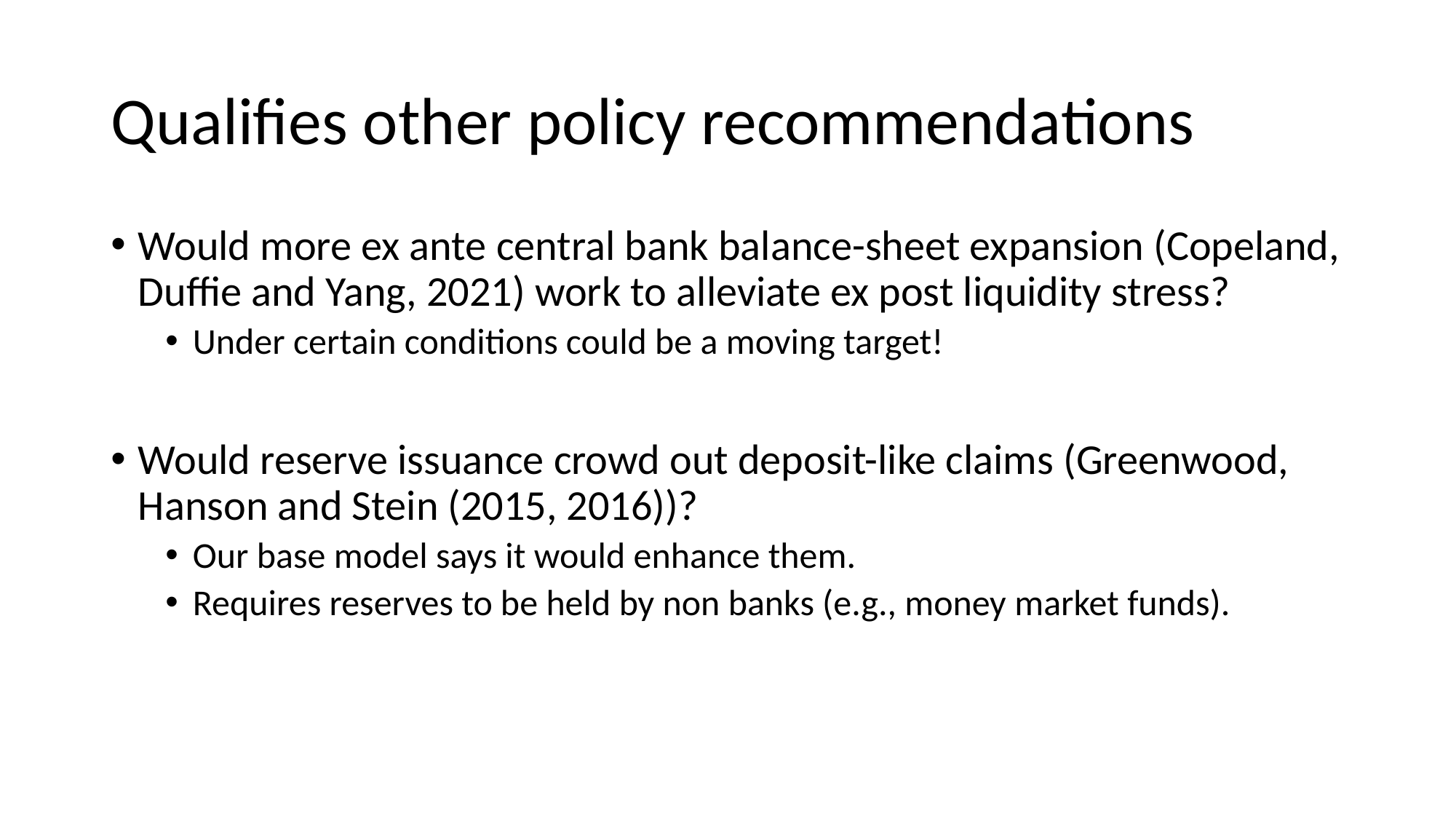

# Qualifies other policy recommendations
Would more ex ante central bank balance-sheet expansion (Copeland, Duffie and Yang, 2021) work to alleviate ex post liquidity stress?
Under certain conditions could be a moving target!

Would reserve issuance crowd out deposit-like claims (Greenwood, Hanson and Stein (2015, 2016))?
Our base model says it would enhance them.
Requires reserves to be held by non banks (e.g., money market funds).